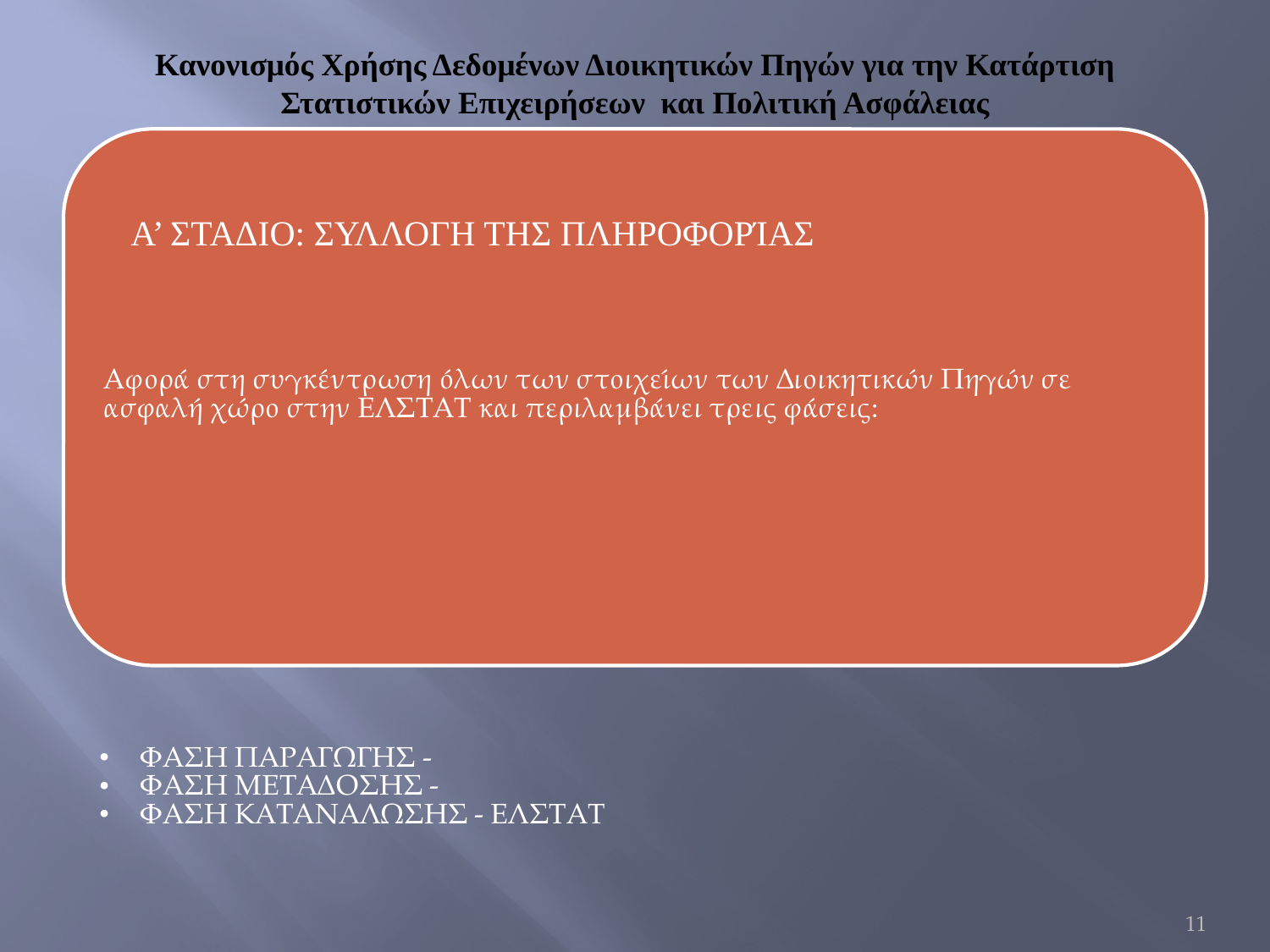

# Κανονισμός Χρήσης Δεδομένων Διοικητικών Πηγών για την Κατάρτιση Στατιστικών Επιχειρήσεων  και Πολιτική Ασφάλειας
Αφορά στη συγκέντρωση όλων των στοιχείων των Διοικητικών Πηγών σε ασφαλή χώρο στην ΕΛΣΤΑΤ και περιλαμβάνει τρεις φάσεις:
ΦΑΣΗ ΜΕΤΑΔΟΣΗΣ -
ΦΑΣΗ ΚΑΤΑΝΑΛΩΣΗΣ - ΕΛΣΤΑΤ
ΦΑΣΗ ΠΑΡΑΓΩΓΗΣ -
Α’ ΣΤΑΔΙΟ: ΣΥΛΛΟΓΗ ΤΗΣ ΠΛΗΡΟΦΟΡΊΑΣ

11